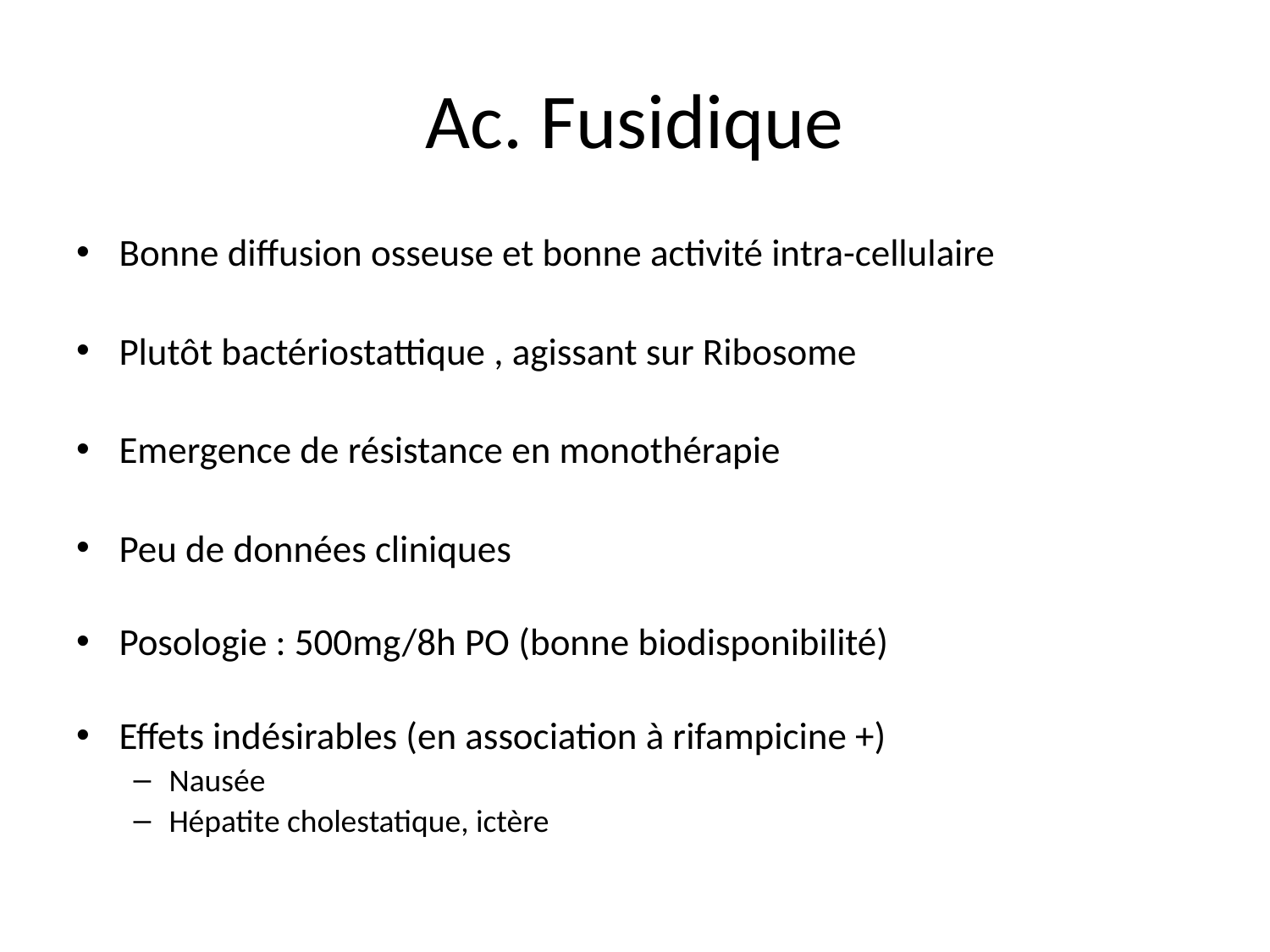

# Ac. Fusidique
Bonne diffusion osseuse et bonne activité intra-cellulaire

Plutôt bactériostattique , agissant sur Ribosome

Emergence de résistance en monothérapie

Peu de données cliniques

Posologie : 500mg/8h PO (bonne biodisponibilité)

Effets indésirables (en association à rifampicine +)
Nausée
Hépatite cholestatique, ictère